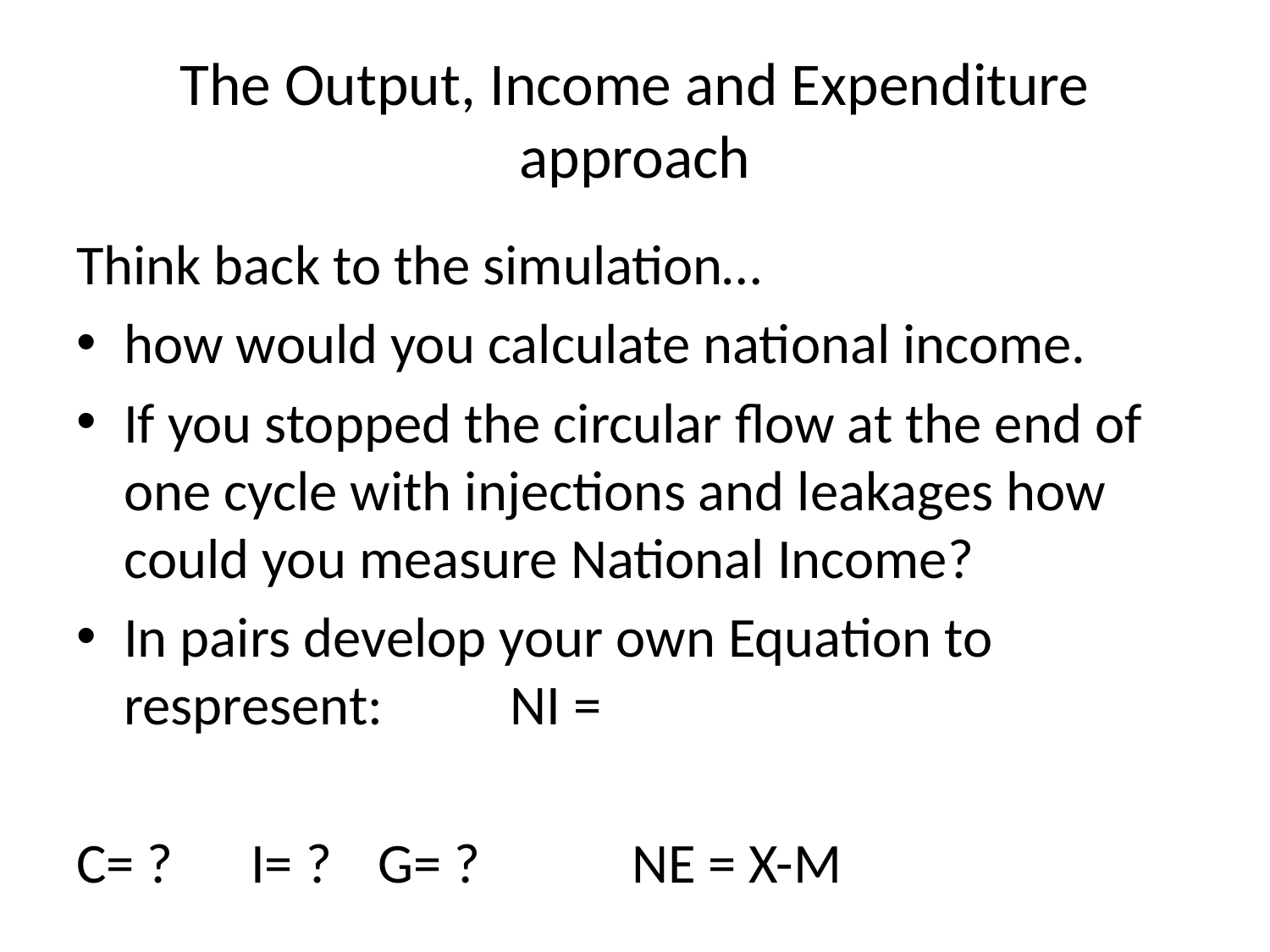

# The Output, Income and Expenditure approach
Think back to the simulation…
how would you calculate national income.
If you stopped the circular flow at the end of one cycle with injections and leakages how could you measure National Income?
In pairs develop your own Equation to respresent:          NI =

C= ? 	I= ?	G= ?    	NE = X-M